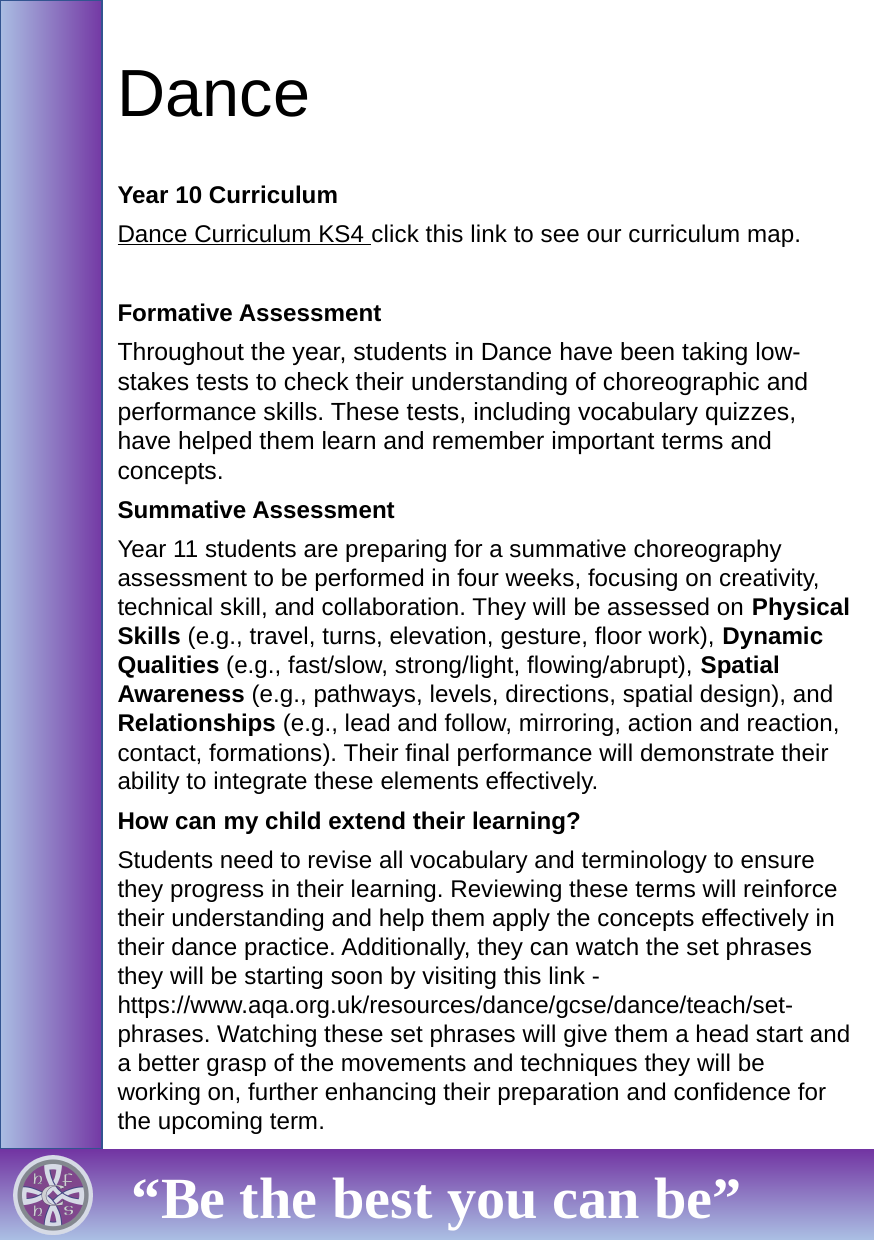

# Dance
Year 10 Curriculum
Dance Curriculum KS4 click this link to see our curriculum map.

Formative Assessment
Throughout the year, students in Dance have been taking low-stakes tests to check their understanding of choreographic and performance skills. These tests, including vocabulary quizzes, have helped them learn and remember important terms and concepts.
Summative Assessment
Year 11 students are preparing for a summative choreography assessment to be performed in four weeks, focusing on creativity, technical skill, and collaboration. They will be assessed on Physical Skills (e.g., travel, turns, elevation, gesture, floor work), Dynamic Qualities (e.g., fast/slow, strong/light, flowing/abrupt), Spatial Awareness (e.g., pathways, levels, directions, spatial design), and Relationships (e.g., lead and follow, mirroring, action and reaction, contact, formations). Their final performance will demonstrate their ability to integrate these elements effectively.
How can my child extend their learning?
Students need to revise all vocabulary and terminology to ensure they progress in their learning. Reviewing these terms will reinforce their understanding and help them apply the concepts effectively in their dance practice. Additionally, they can watch the set phrases they will be starting soon by visiting this link -  https://www.aqa.org.uk/resources/dance/gcse/dance/teach/set-phrases. Watching these set phrases will give them a head start and a better grasp of the movements and techniques they will be working on, further enhancing their preparation and confidence for the upcoming term.